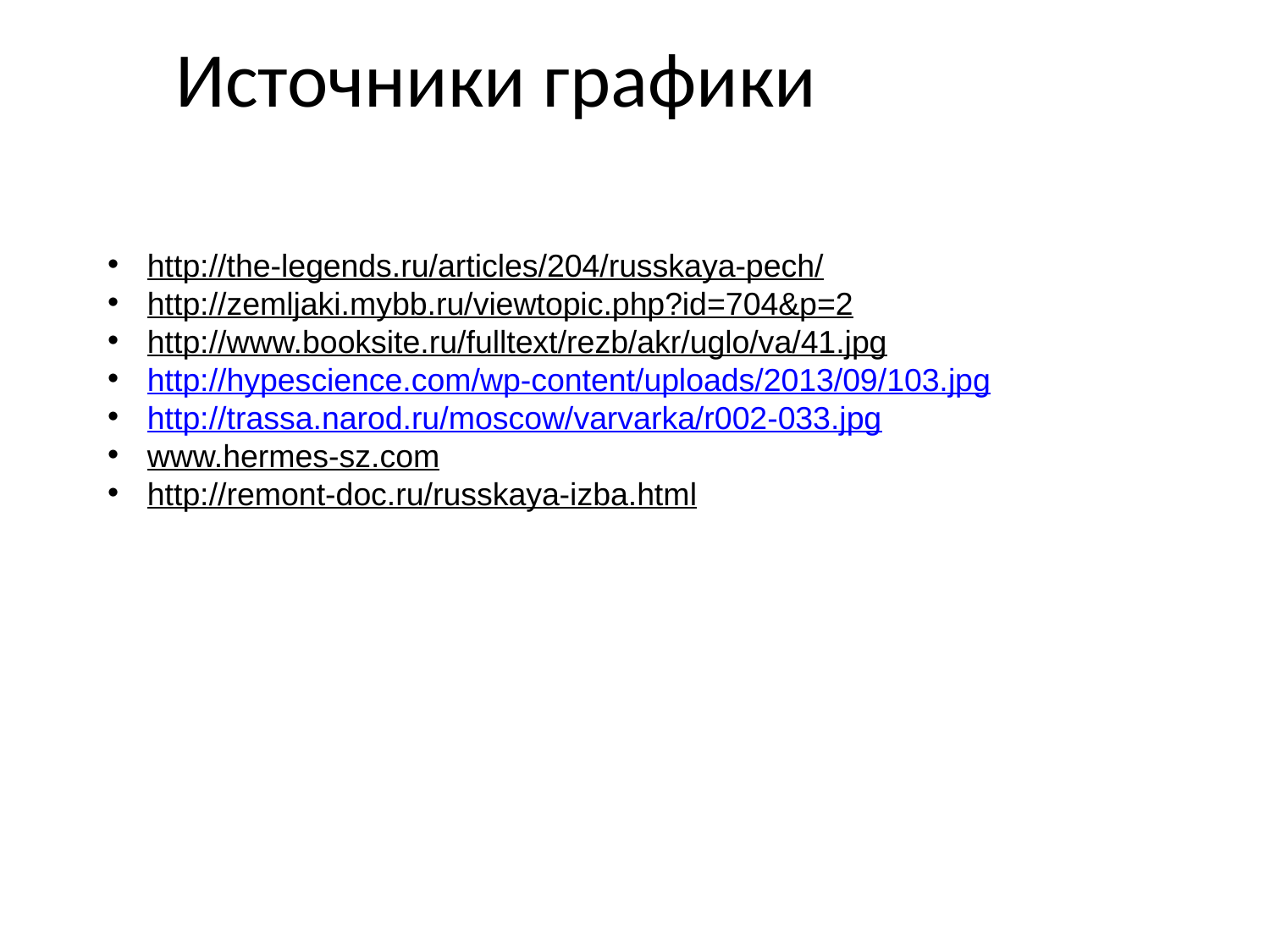

Источники графики
http://the-legends.ru/articles/204/russkaya-pech/
http://zemljaki.mybb.ru/viewtopic.php?id=704&p=2
http://www.booksite.ru/fulltext/rezb/akr/uglo/va/41.jpg
http://hypescience.com/wp-content/uploads/2013/09/103.jpg
http://trassa.narod.ru/moscow/varvarka/r002-033.jpg
www.hermes-sz.com
http://remont-doc.ru/russkaya-izba.html